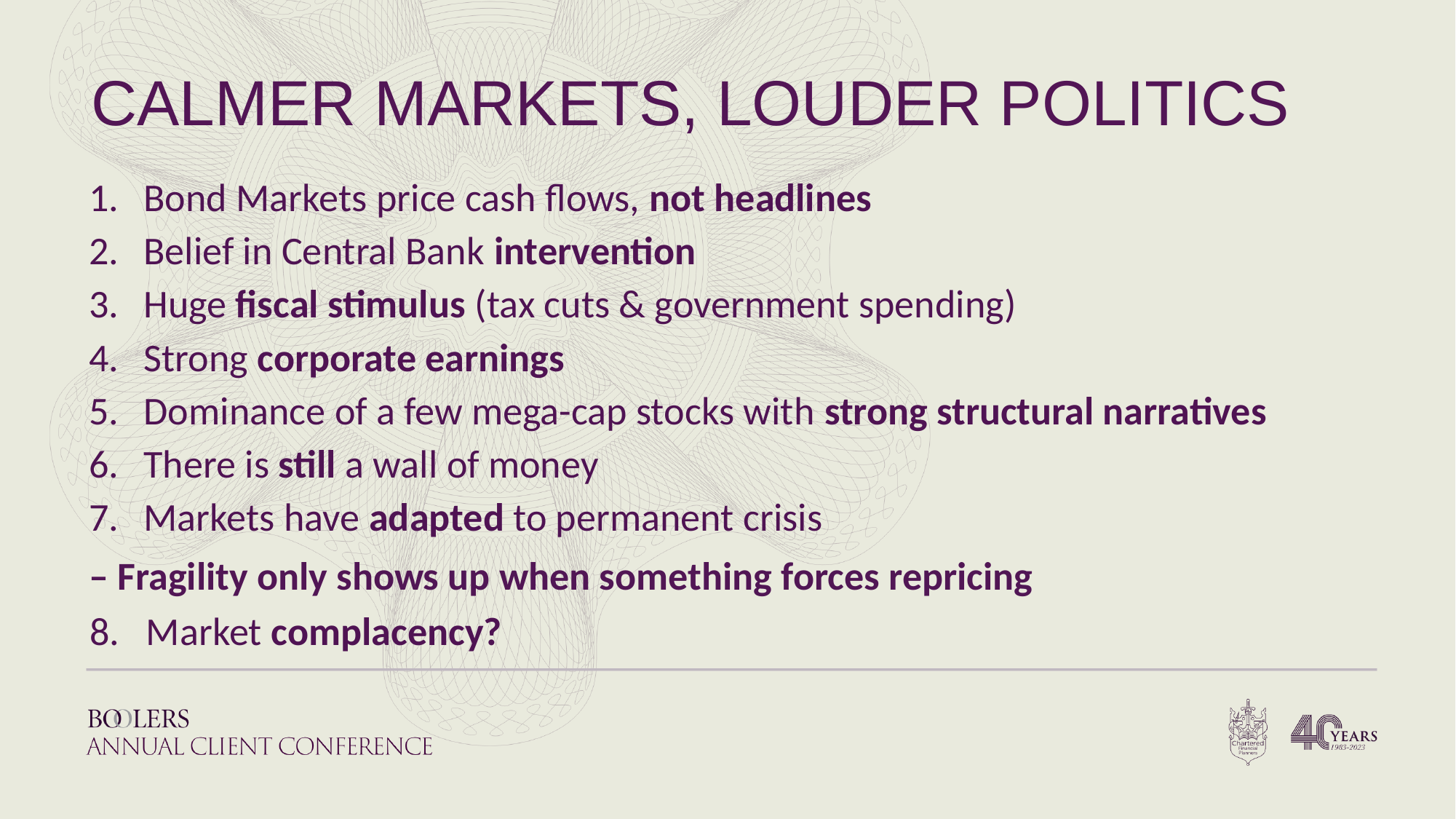

CALMER MARKETS, LOUDER POLITICS
Bond Markets price cash flows, not headlines
Belief in Central Bank intervention
Huge fiscal stimulus (tax cuts & government spending)
Strong corporate earnings
Dominance of a few mega-cap stocks with strong structural narratives
There is still a wall of money
Markets have adapted to permanent crisis

– Fragility only shows up when something forces repricing
8.   Market complacency?